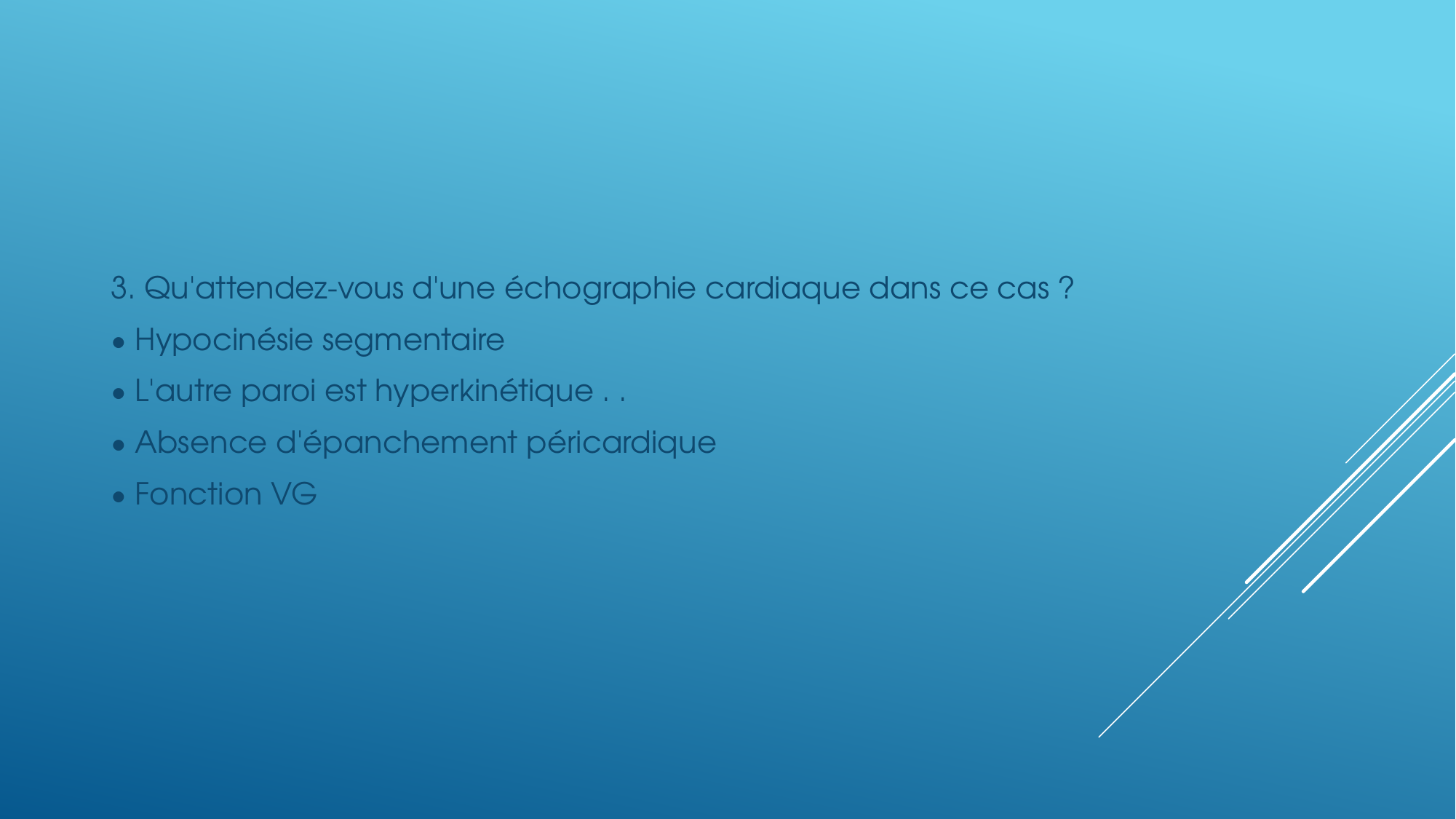

3. Qu'attendez-vous d'une échographie cardiaque dans ce cas ?
• Hypocinésie segmentaire
• L'autre paroi est hyperkinétique . .
• Absence d'épanchement péricardique
• Fonction VG